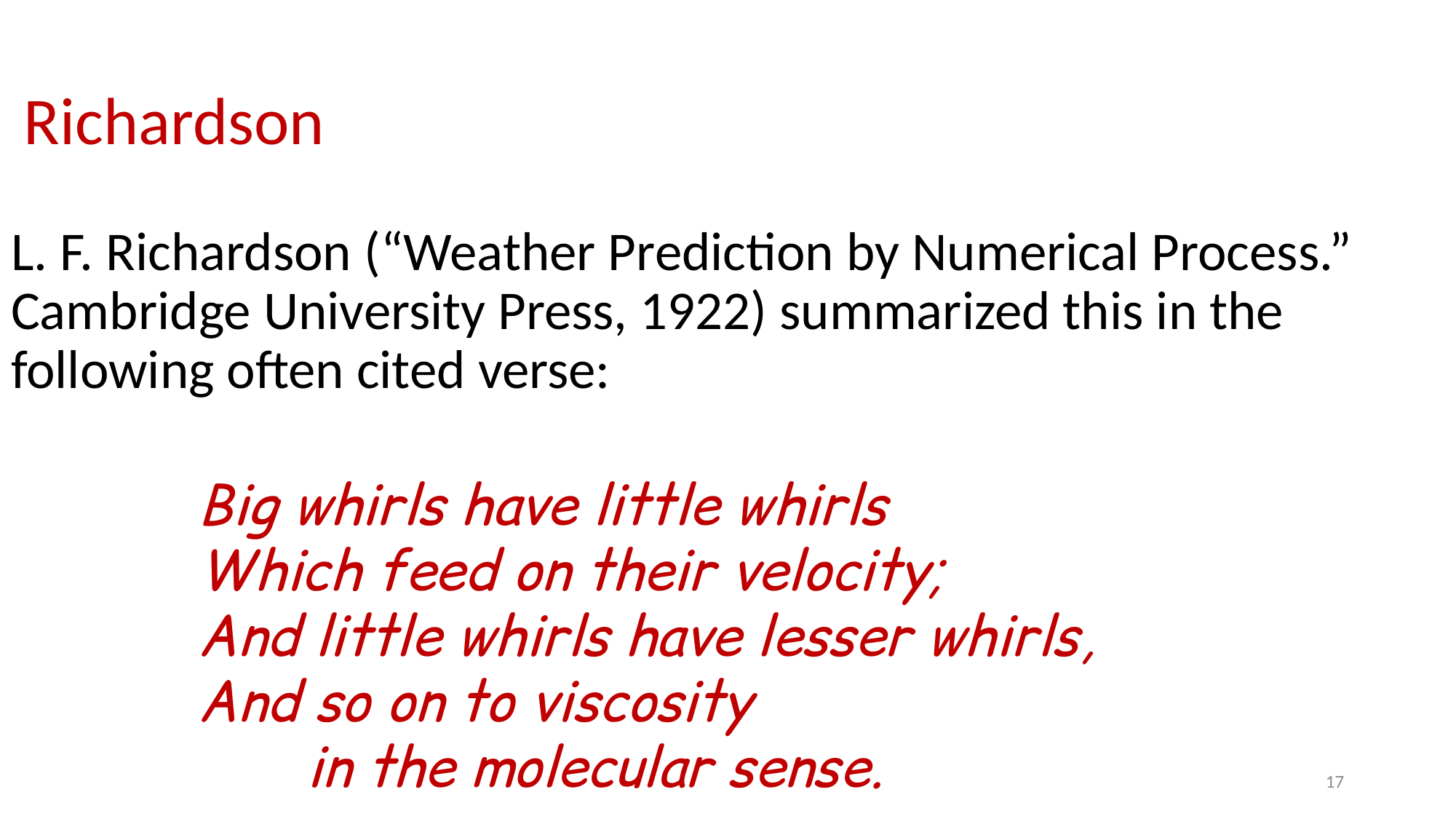

# Richardson
L. F. Richardson (“Weather Prediction by Numerical Process.” Cambridge University Press, 1922) summarized this in the following often cited verse:

Big whirls have little whirls
Which feed on their velocity;
And little whirls have lesser whirls,
And so on to viscosity
	in the molecular sense.
17